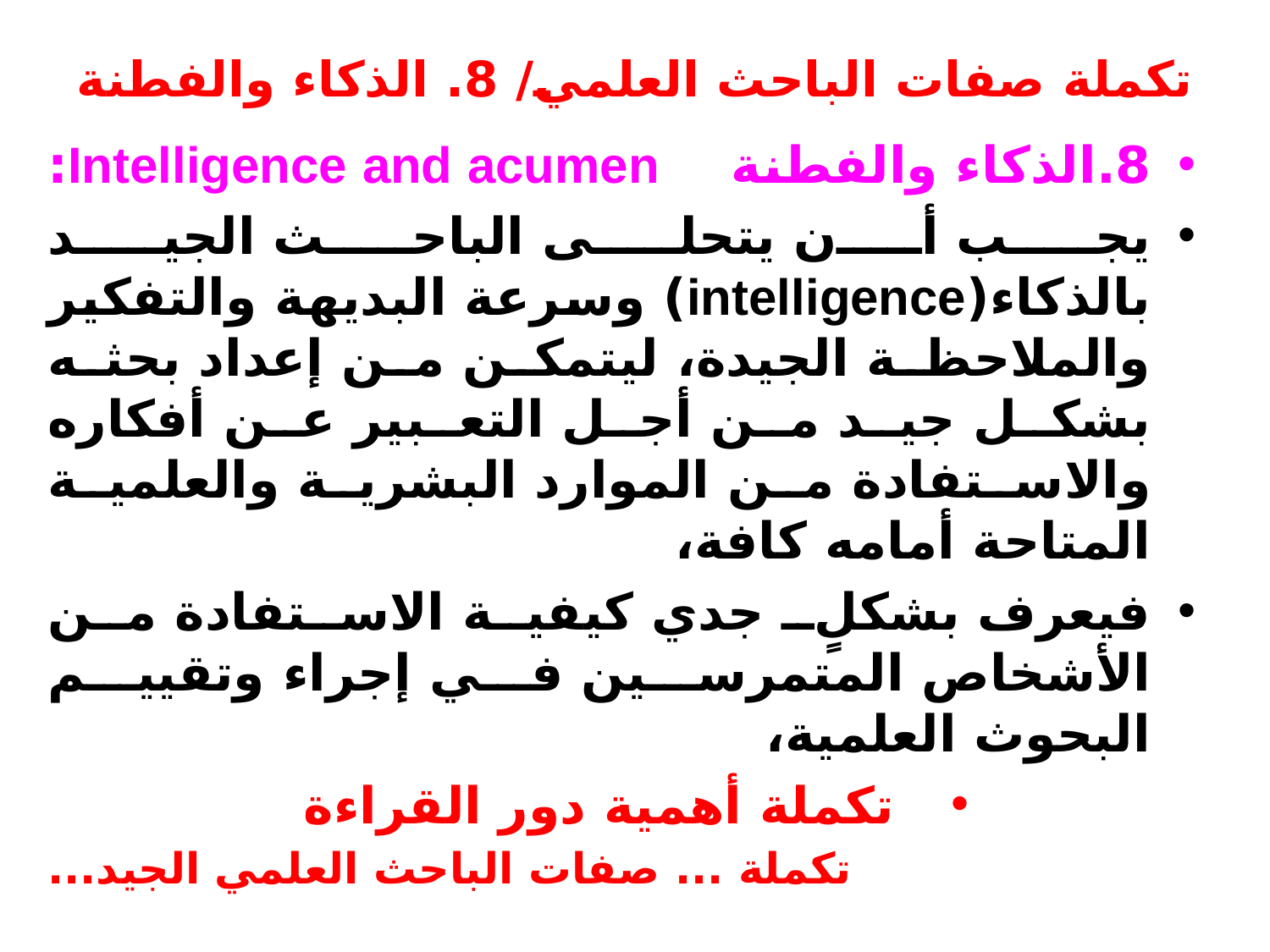

# تكملة صفات الباحث العلمي/ 8. الذكاء والفطنة
8.	الذكاء والفطنة    Intelligence and acumen:
يجب أن يتحلى الباحث الجيد بالذكاء(intelligence) وسرعة البديهة والتفكير والملاحظة الجيدة، ليتمكن من إعداد بحثه بشكل جيد من أجل التعبير عن أفكاره والاستفادة من الموارد البشرية والعلمية المتاحة أمامه كافة،
فيعرف بشكلٍ جدي كيفية الاستفادة من الأشخاص المتمرسين في إجراء وتقييم البحوث العلمية،
تكملة أهمية دور القراءة
تكملة ... صفات الباحث العلمي الجيد...